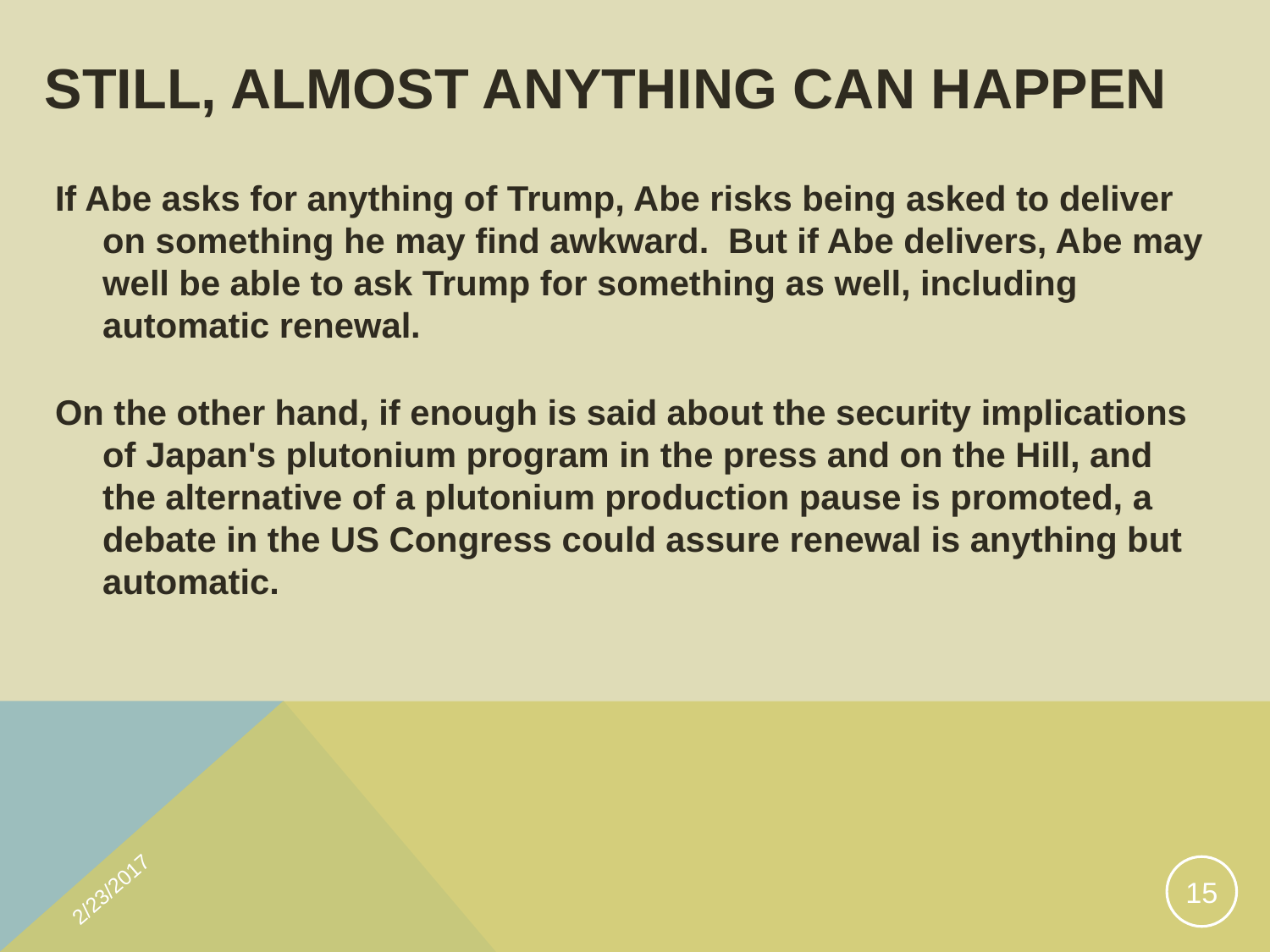

# Still, almost anything can happen
If Abe asks for anything of Trump, Abe risks being asked to deliver on something he may find awkward.  But if Abe delivers, Abe may well be able to ask Trump for something as well, including automatic renewal.

On the other hand, if enough is said about the security implications of Japan's plutonium program in the press and on the Hill, and the alternative of a plutonium production pause is promoted, a debate in the US Congress could assure renewal is anything but automatic.

2/23/2017
15